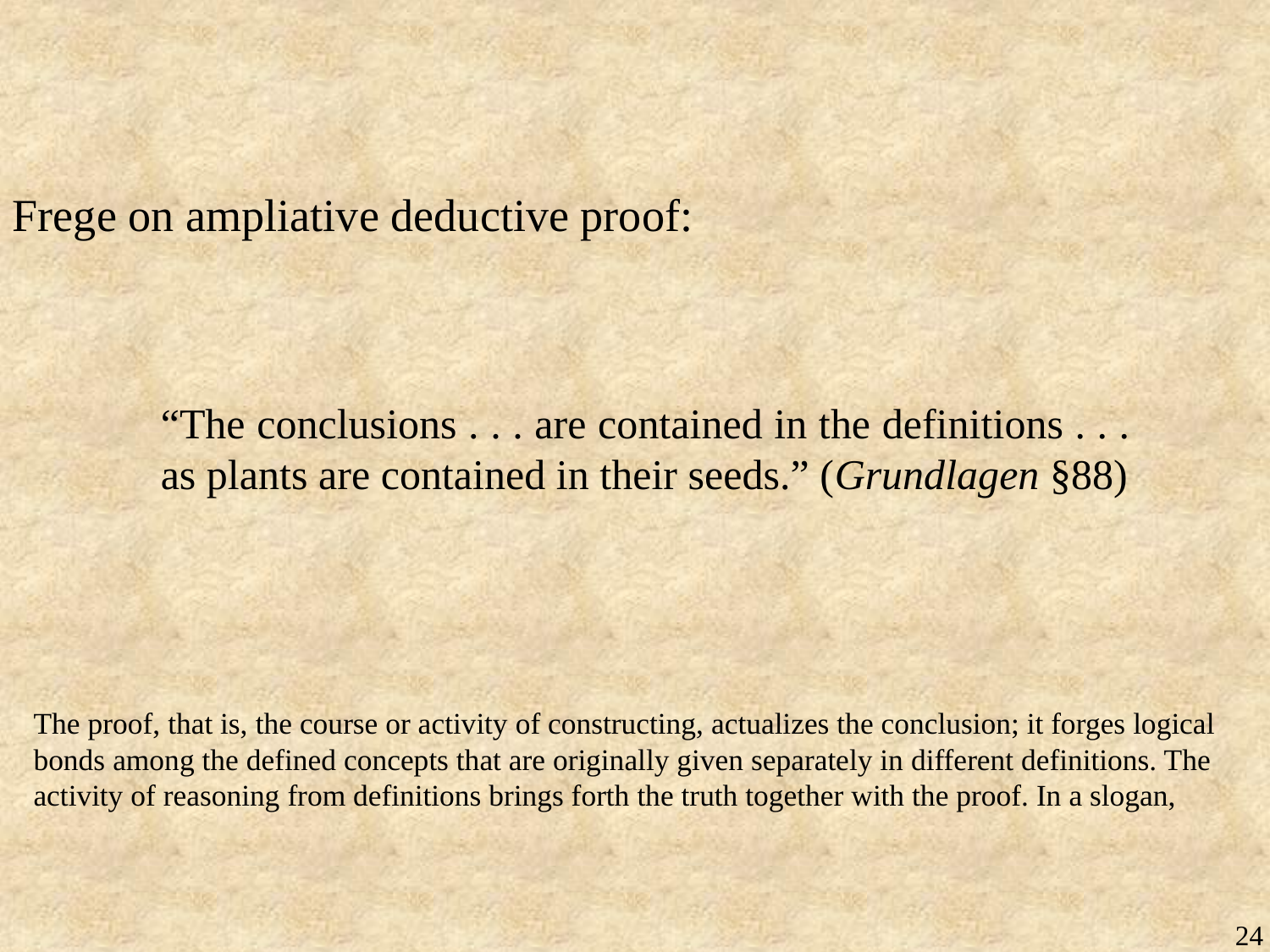

Frege on ampliative deductive proof:
“The conclusions . . . are contained in the definitions . . . as plants are contained in their seeds.” (Grundlagen §88)
The proof, that is, the course or activity of constructing, actualizes the conclusion; it forges logical bonds among the defined concepts that are originally given separately in different definitions. The activity of reasoning from definitions brings forth the truth together with the proof. In a slogan,
24